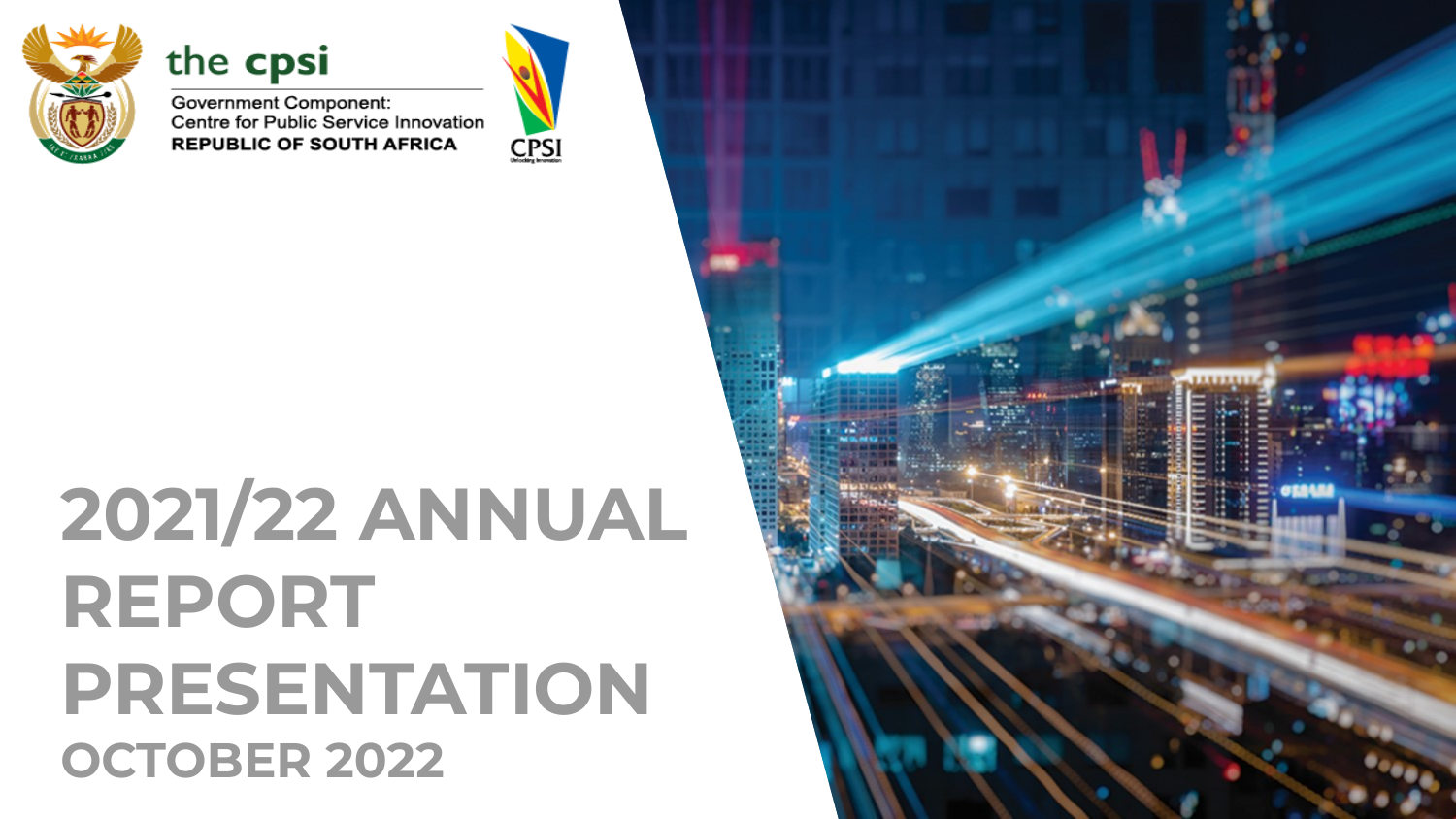

# 2021/22 ANNUAL REPORT PRESENTATION  OCTOBER 2022